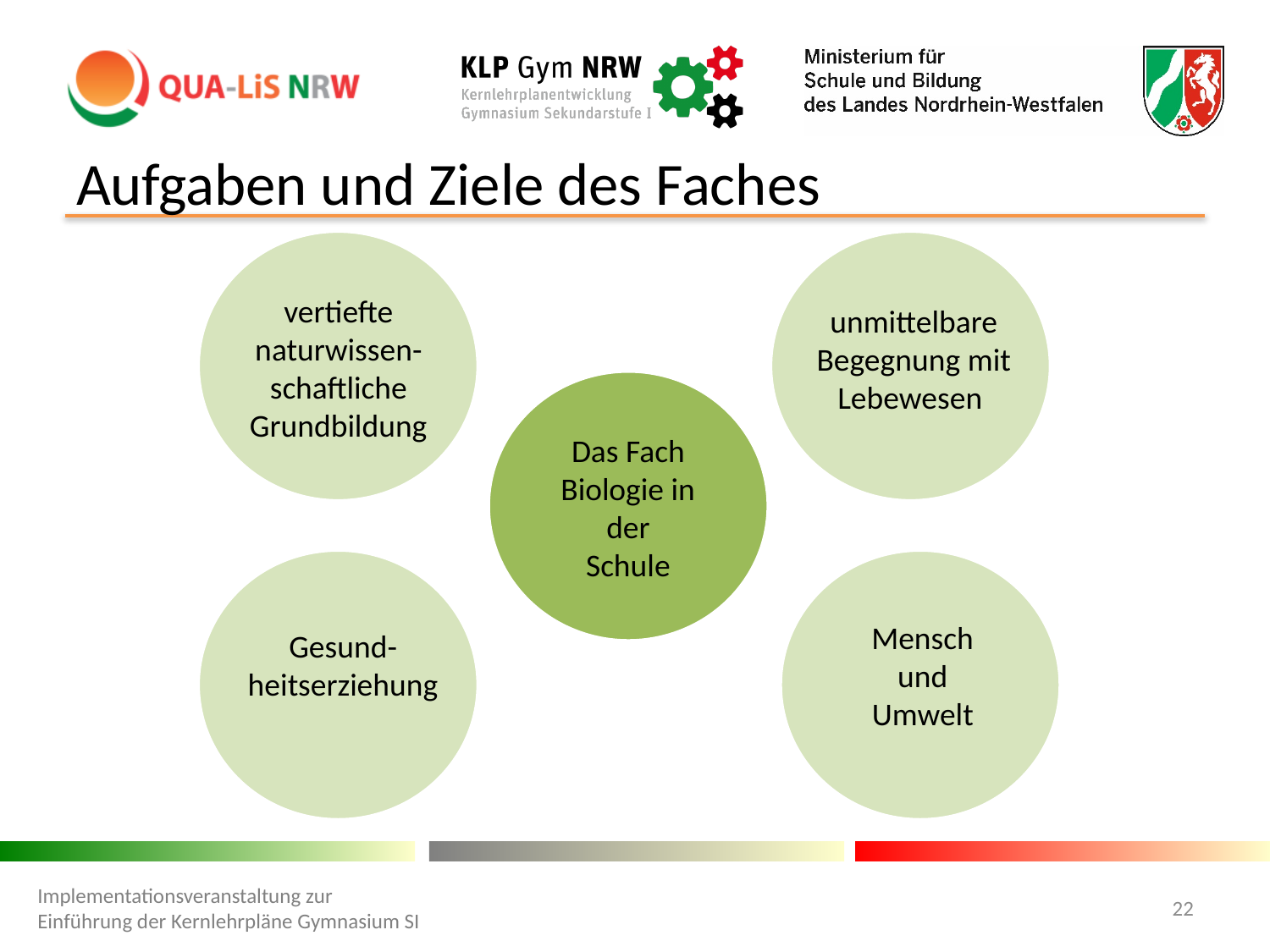

# Aufgaben und Ziele des Faches

vertiefte naturwissen-schaftliche Grundbildung

unmittelbare Begegnung mit Lebewesen

Das Fach Biologie in der Schule

Gesund-heitserziehung

Mensch und Umwelt
Implementationsveranstaltung zur Einführung der Kernlehrpläne Gymnasium SI
22